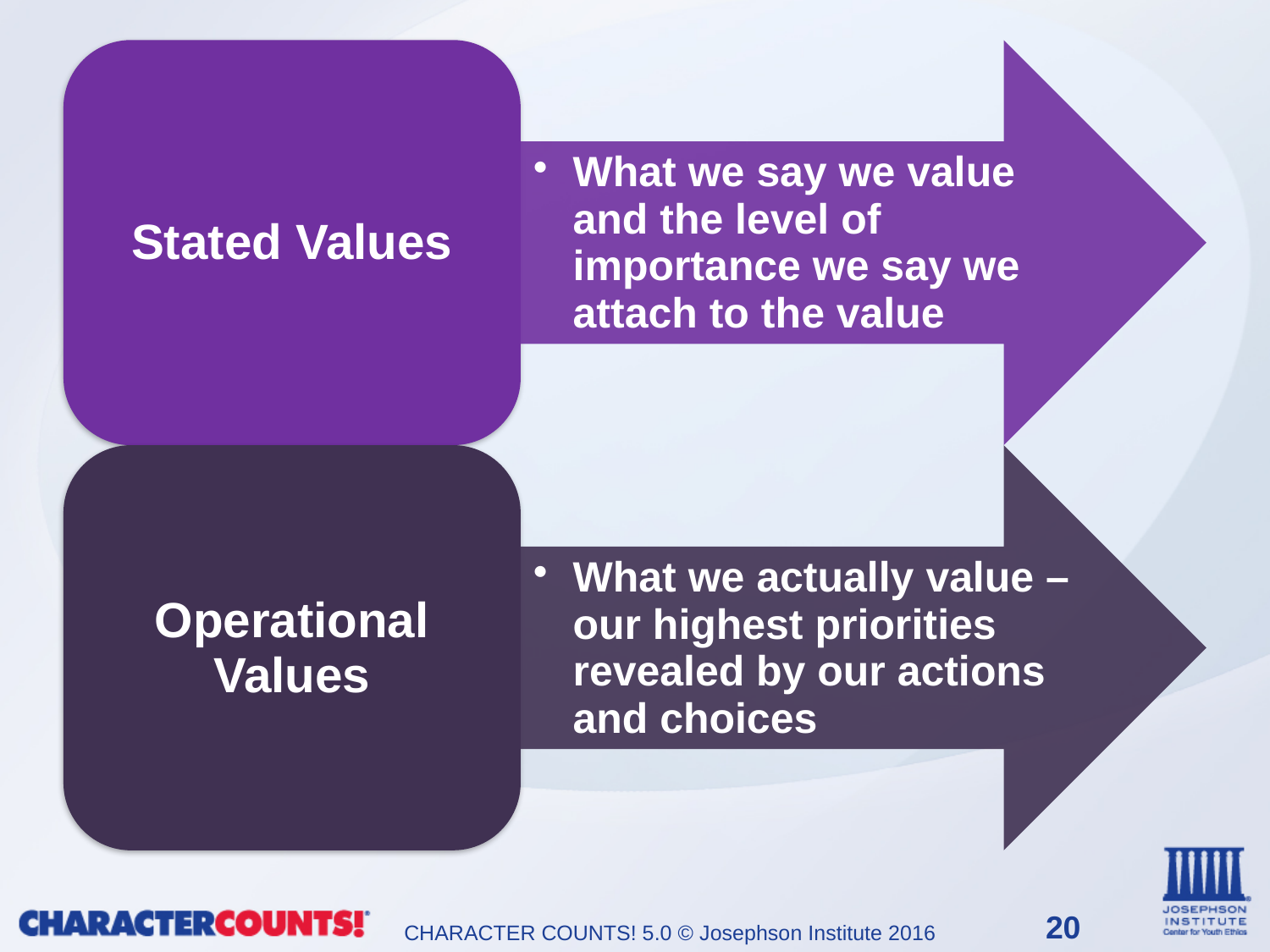

Stated Values
Operational Values
What we say we value and the level of importance we say we attach to the value
What we actually value – our highest priorities revealed by our actions and choices